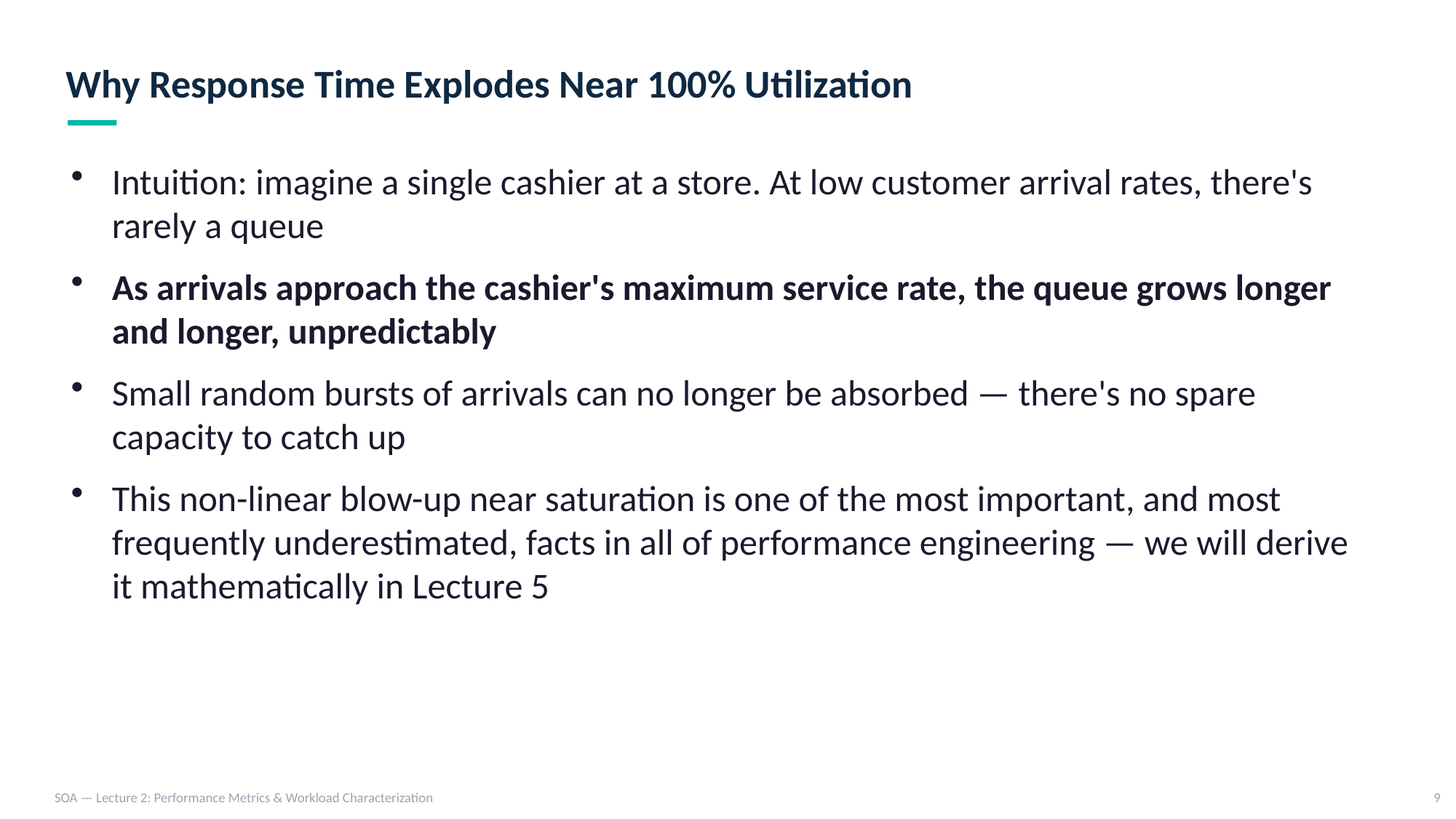

Why Response Time Explodes Near 100% Utilization

Intuition: imagine a single cashier at a store. At low customer arrival rates, there's rarely a queue
As arrivals approach the cashier's maximum service rate, the queue grows longer and longer, unpredictably
Small random bursts of arrivals can no longer be absorbed — there's no spare capacity to catch up
This non-linear blow-up near saturation is one of the most important, and most frequently underestimated, facts in all of performance engineering — we will derive it mathematically in Lecture 5
SOA — Lecture 2: Performance Metrics & Workload Characterization
9